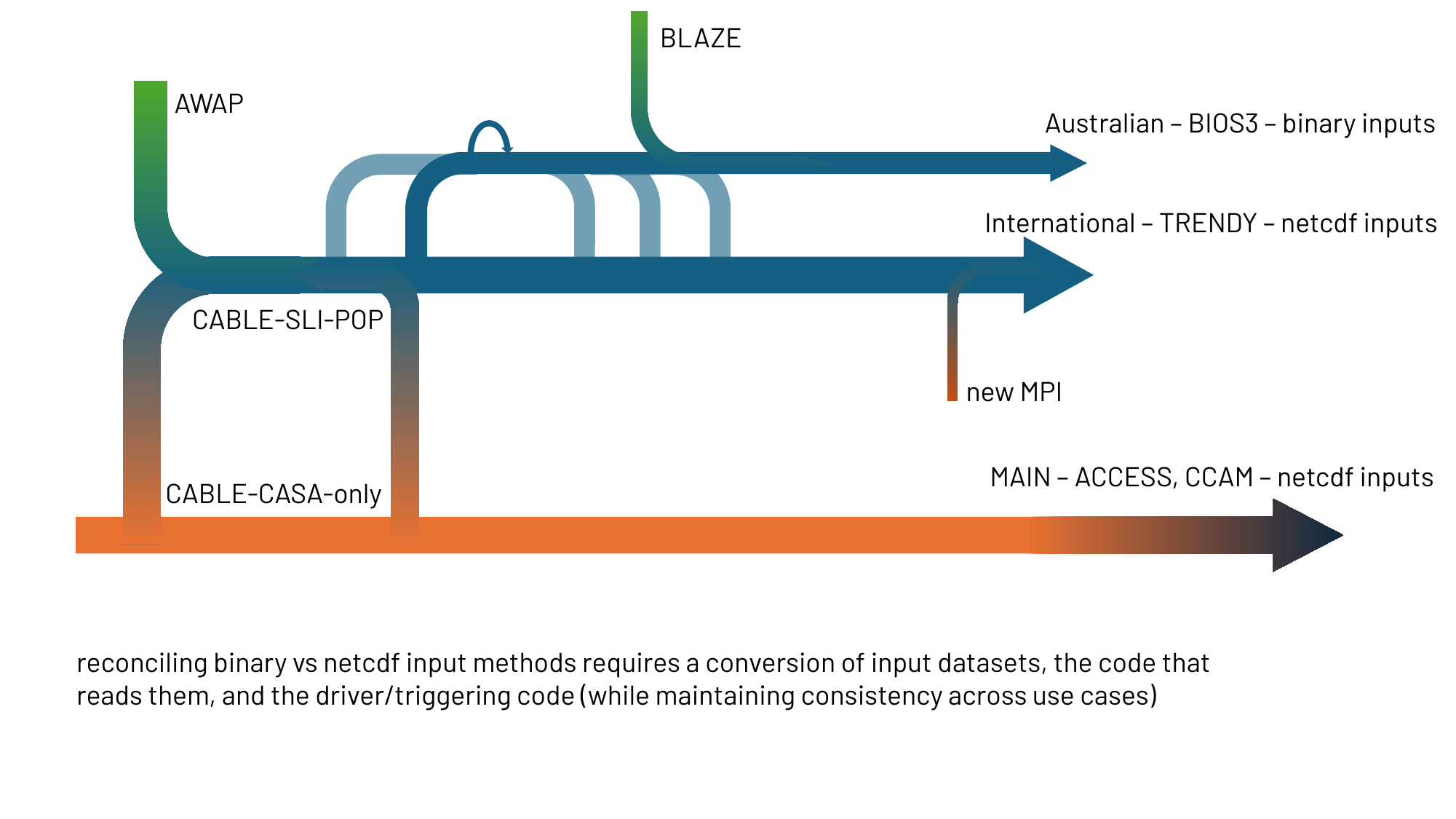

BLAZE
AWAP

Australian – BIOS3 – binary inputs

International – TRENDY – netcdf inputs

CABLE-SLI-POP
new MPI
MAIN – ACCESS, CCAM – netcdf inputs
CABLE-CASA-only

reconciling binary vs netcdf input methods requires a conversion of input datasets, the code that reads them, and the driver/triggering code (while maintaining consistency across use cases)